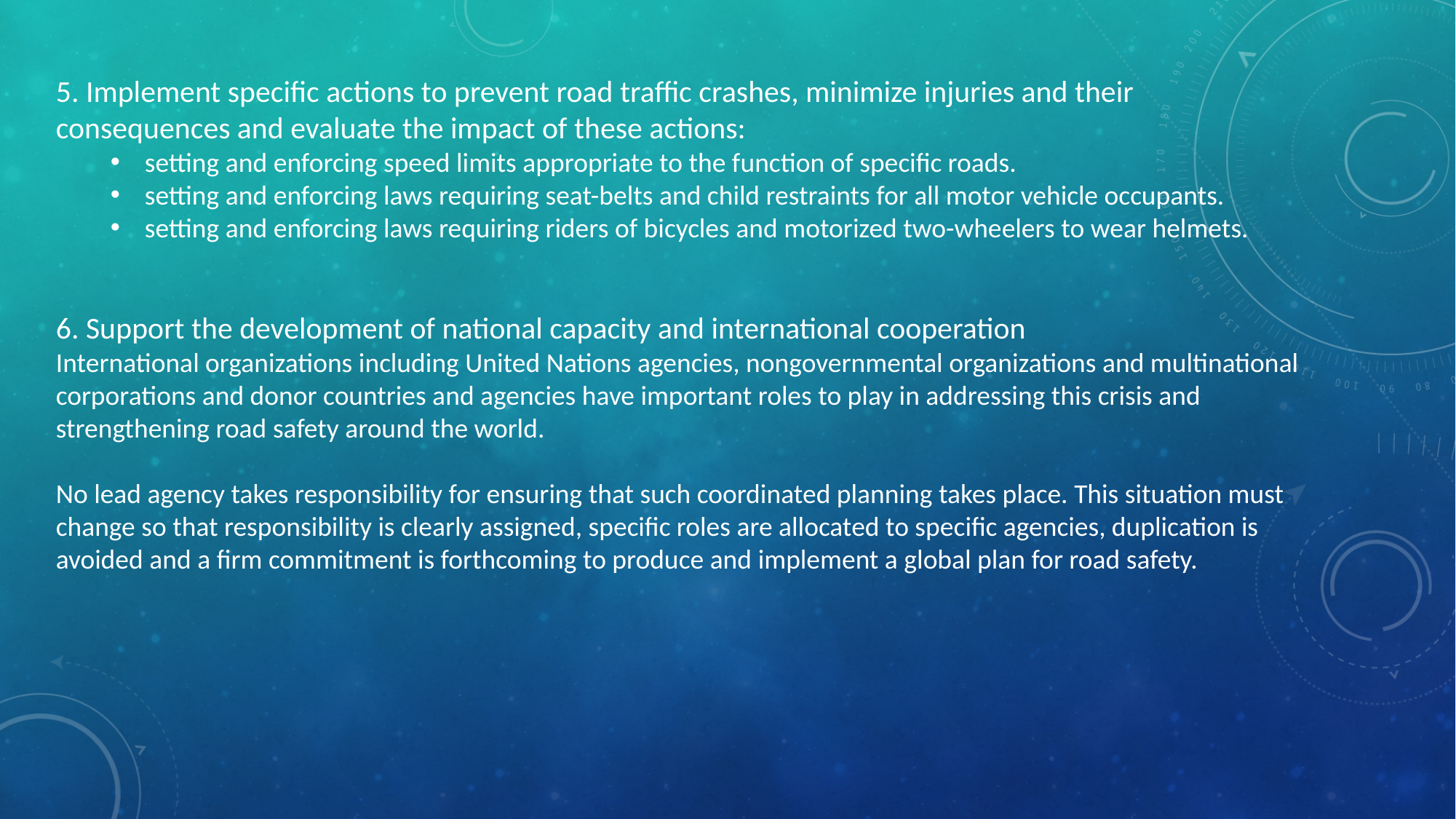

5. Implement specific actions to prevent road traffic crashes, minimize injuries and their consequences and evaluate the impact of these actions:
setting and enforcing speed limits appropriate to the function of specific roads.
setting and enforcing laws requiring seat-belts and child restraints for all motor vehicle occupants.
setting and enforcing laws requiring riders of bicycles and motorized two-wheelers to wear helmets.

6. Support the development of national capacity and international cooperation
International organizations including United Nations agencies, nongovernmental organizations and multinational corporations and donor countries and agencies have important roles to play in addressing this crisis and strengthening road safety around the world.

No lead agency takes responsibility for ensuring that such coordinated planning takes place. This situation must change so that responsibility is clearly assigned, specific roles are allocated to specific agencies, duplication is avoided and a firm commitment is forthcoming to produce and implement a global plan for road safety.